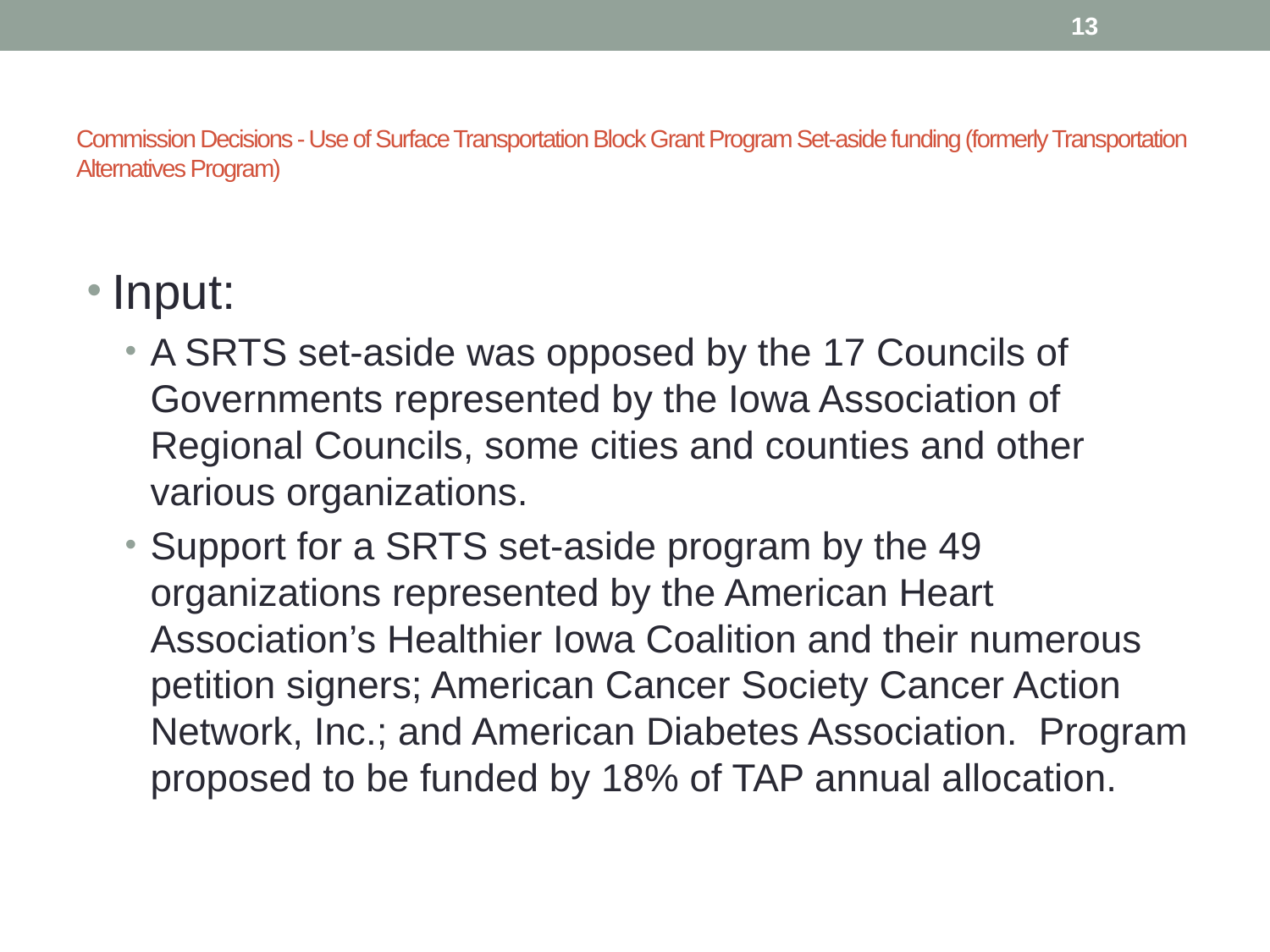

13
# Commission Decisions - Use of Surface Transportation Block Grant Program Set-aside funding (formerly Transportation Alternatives Program)
Input:
A SRTS set-aside was opposed by the 17 Councils of Governments represented by the Iowa Association of Regional Councils, some cities and counties and other various organizations.
Support for a SRTS set-aside program by the 49 organizations represented by the American Heart Association’s Healthier Iowa Coalition and their numerous petition signers; American Cancer Society Cancer Action Network, Inc.; and American Diabetes Association.  Program proposed to be funded by 18% of TAP annual allocation.